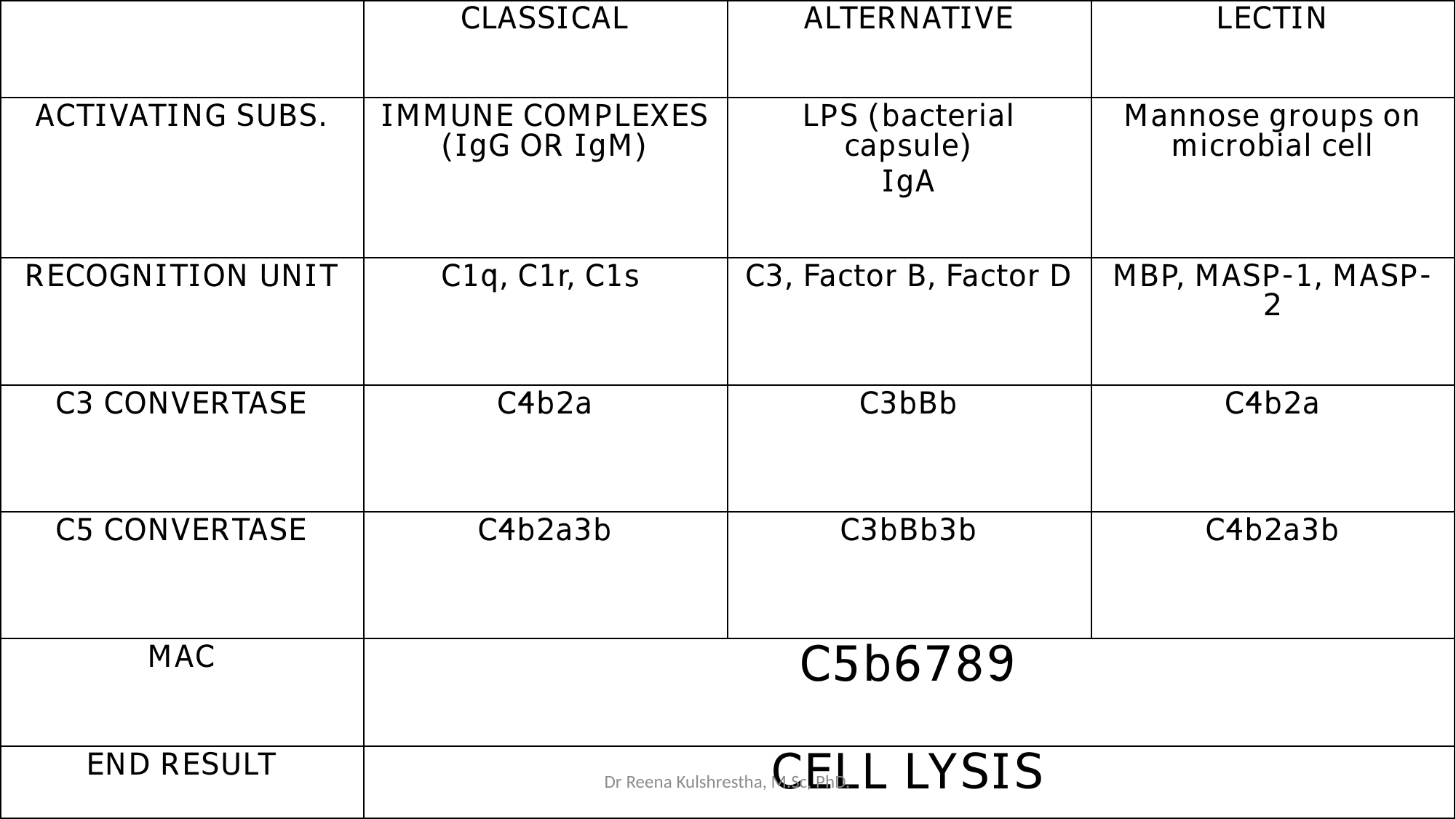

|  | CLASSICAL | ALTERNATIVE | LECTIN |
| --- | --- | --- | --- |
| ACTIVATING SUBS. | IMMUNE COMPLEXES (IgG OR IgM) | LPS (bacterial capsule) IgA | Mannose groups on microbial cell |
| RECOGNITION UNIT | C1q, C1r, C1s | C3, Factor B, Factor D | MBP, MASP-1, MASP-2 |
| C3 CONVERTASE | C4b2a | C3bBb | C4b2a |
| C5 CONVERTASE | C4b2a3b | C3bBb3b | C4b2a3b |
| MAC |  | C5b6789 |  |
| END RESULT | CELL LYSIS |  |  |
Dr Reena Kulshrestha, M.Sc, PhD.